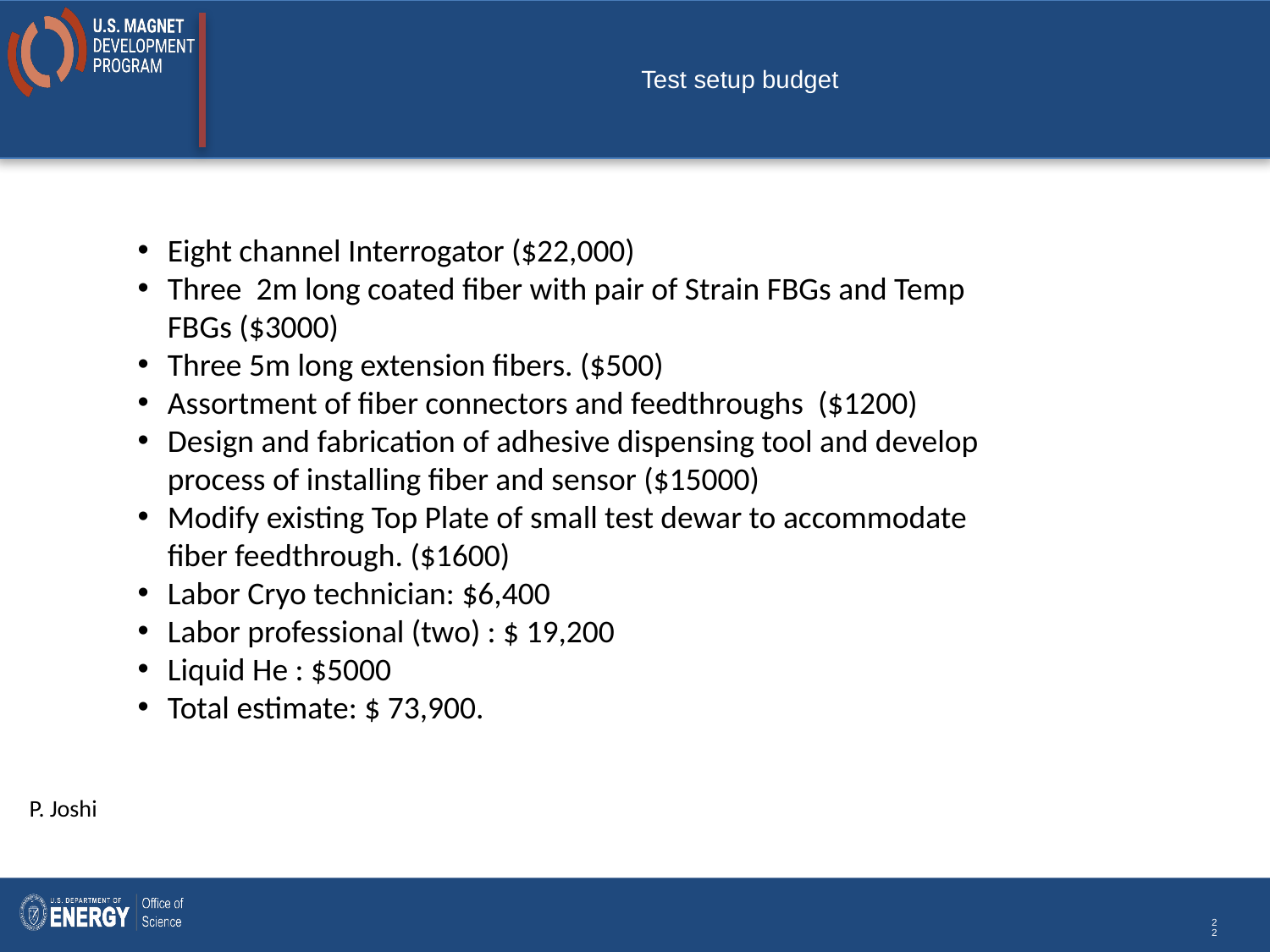

# Test setup budget
Eight channel Interrogator ($22,000)
Three  2m long coated fiber with pair of Strain FBGs and Temp FBGs ($3000)
Three 5m long extension fibers. ($500)
Assortment of fiber connectors and feedthroughs  ($1200)
Design and fabrication of adhesive dispensing tool and develop process of installing fiber and sensor ($15000)
Modify existing Top Plate of small test dewar to accommodate fiber feedthrough. ($1600)
Labor Cryo technician: $6,400
Labor professional (two) : $ 19,200
Liquid He : $5000
Total estimate: $ 73,900.

P. Joshi

22